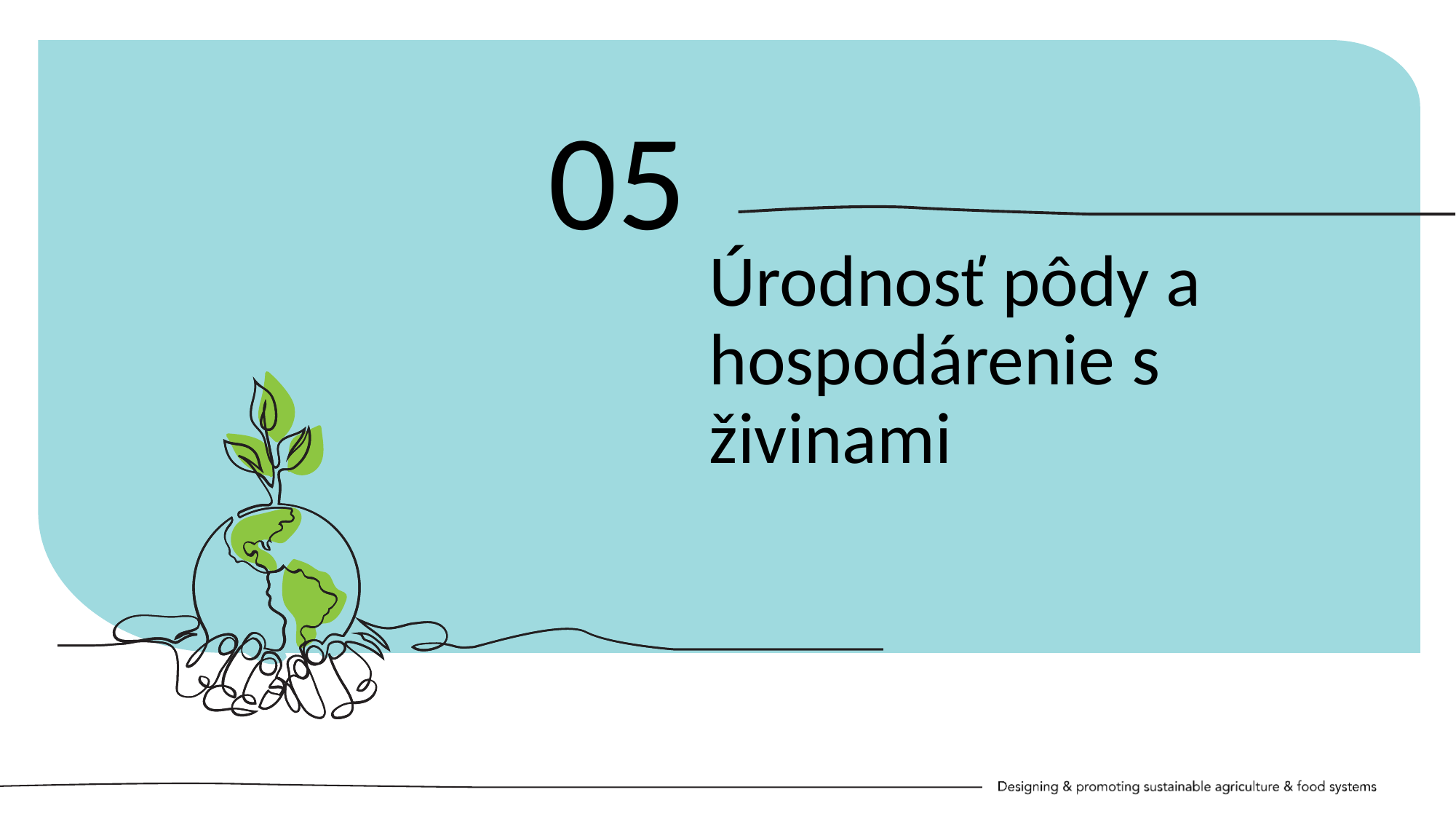

05
Úrodnosť pôdy a hospodárenie s živinami